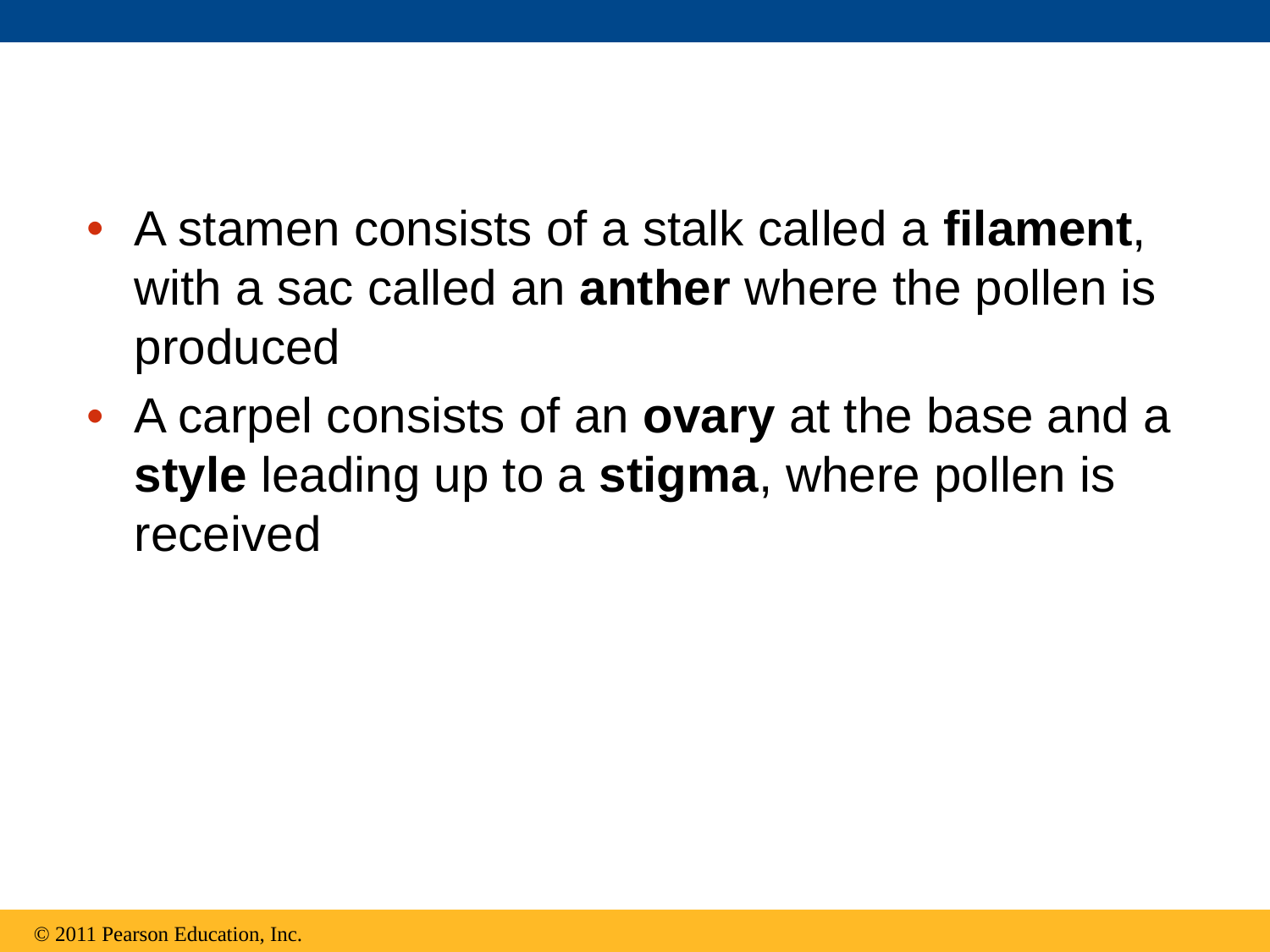

A stamen consists of a stalk called a filament, with a sac called an anther where the pollen is produced
A carpel consists of an ovary at the base and a style leading up to a stigma, where pollen is received

© 2011 Pearson Education, Inc.